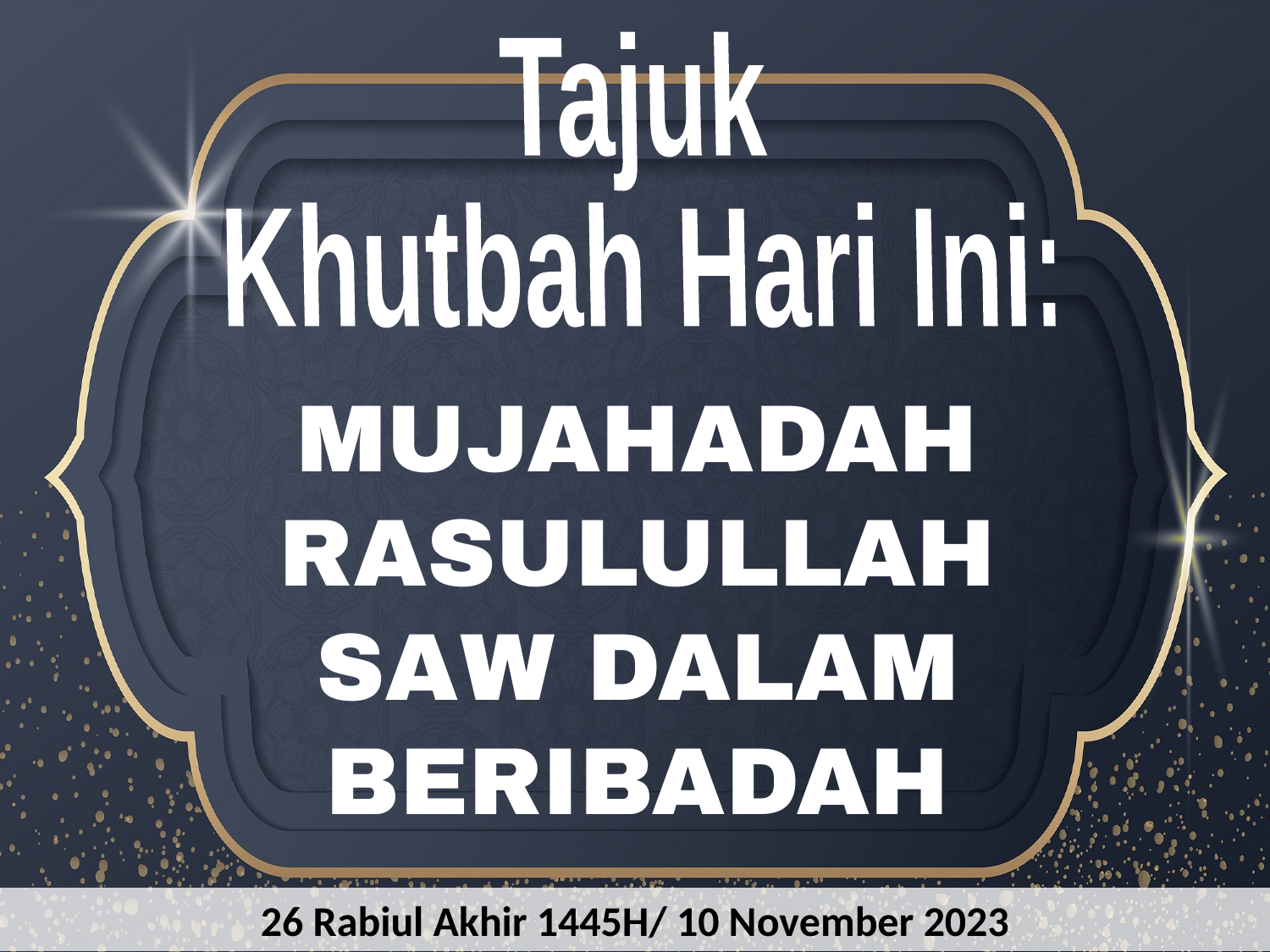

Tajuk
Khutbah Hari Ini:
MUJAHADAH RASULULLAH SAW DALAM BERIBADAH
26 Rabiul Akhir 1445H/ 10 November 2023